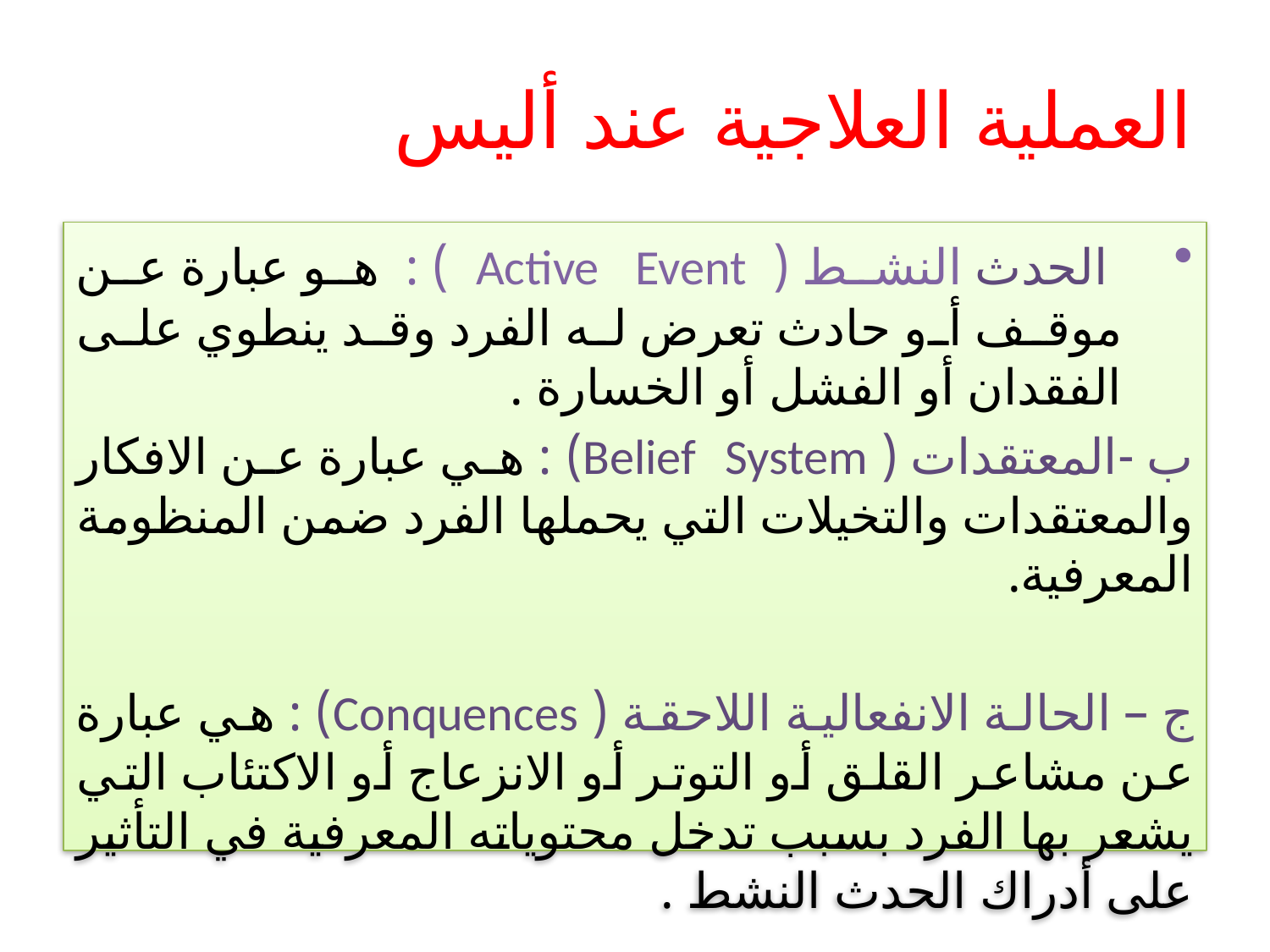

# العملية العلاجية عند أليس
 الحدث النشط (  Active Event  ) :  هو عبارة عن موقف أو حادث تعرض له الفرد وقد ينطوي على الفقدان أو الفشل أو الخسارة .
ب -المعتقدات ( Belief System) : هي عبارة عن الافكار والمعتقدات والتخيلات التي يحملها الفرد ضمن المنظومة المعرفية.

ج – الحالة الانفعالية اللاحقة ( Conquences) : هي عبارة عن مشاعر القلق أو التوتر أو الانزعاج أو الاكتئاب التي يشعر بها الفرد بسبب تدخل محتوياته المعرفية في التأثير على أدراك الحدث النشط .